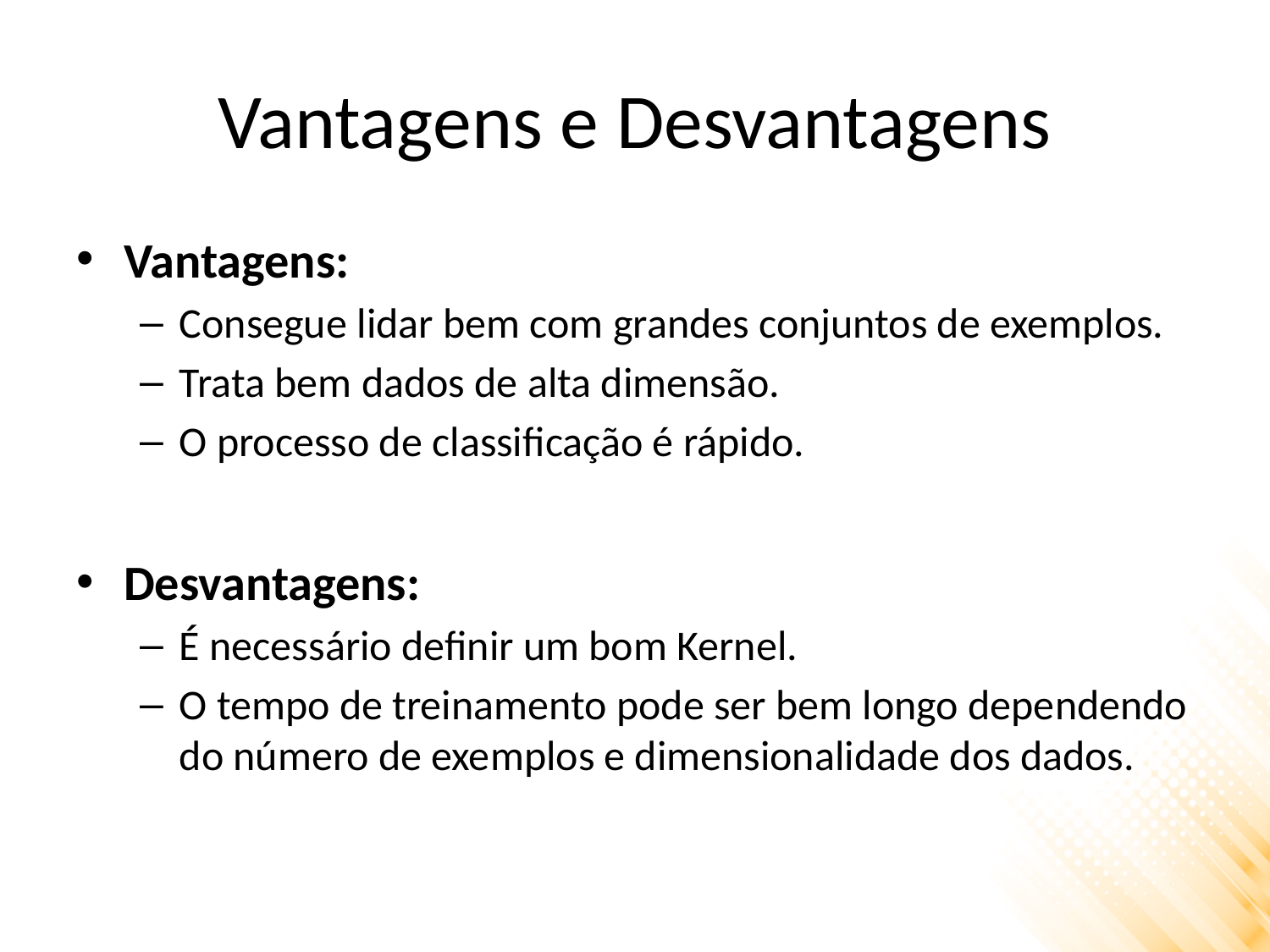

# Vantagens e Desvantagens
Vantagens:
Consegue lidar bem com grandes conjuntos de exemplos.
Trata bem dados de alta dimensão.
O processo de classificação é rápido.

Desvantagens:
É necessário definir um bom Kernel.
O tempo de treinamento pode ser bem longo dependendo do número de exemplos e dimensionalidade dos dados.